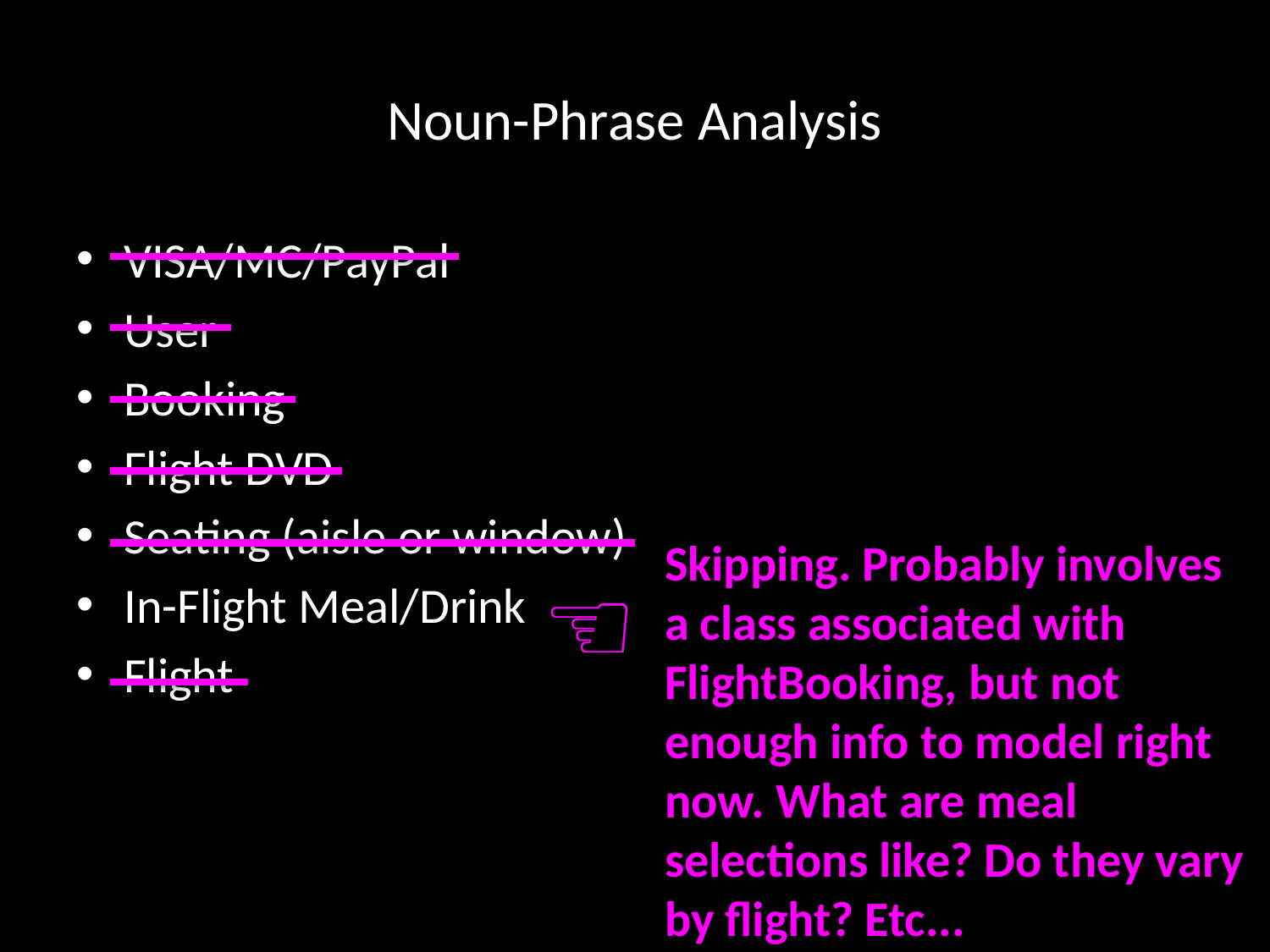

# Noun-Phrase Analysis
VISA/MC/PayPal
User
Booking
Flight DVD
Seating (aisle or window)
In-Flight Meal/Drink
Flight

Skipping. Probably involves a class associated with FlightBooking, but not enough info to model right now. What are meal selections like? Do they vary by flight? Etc...
☜